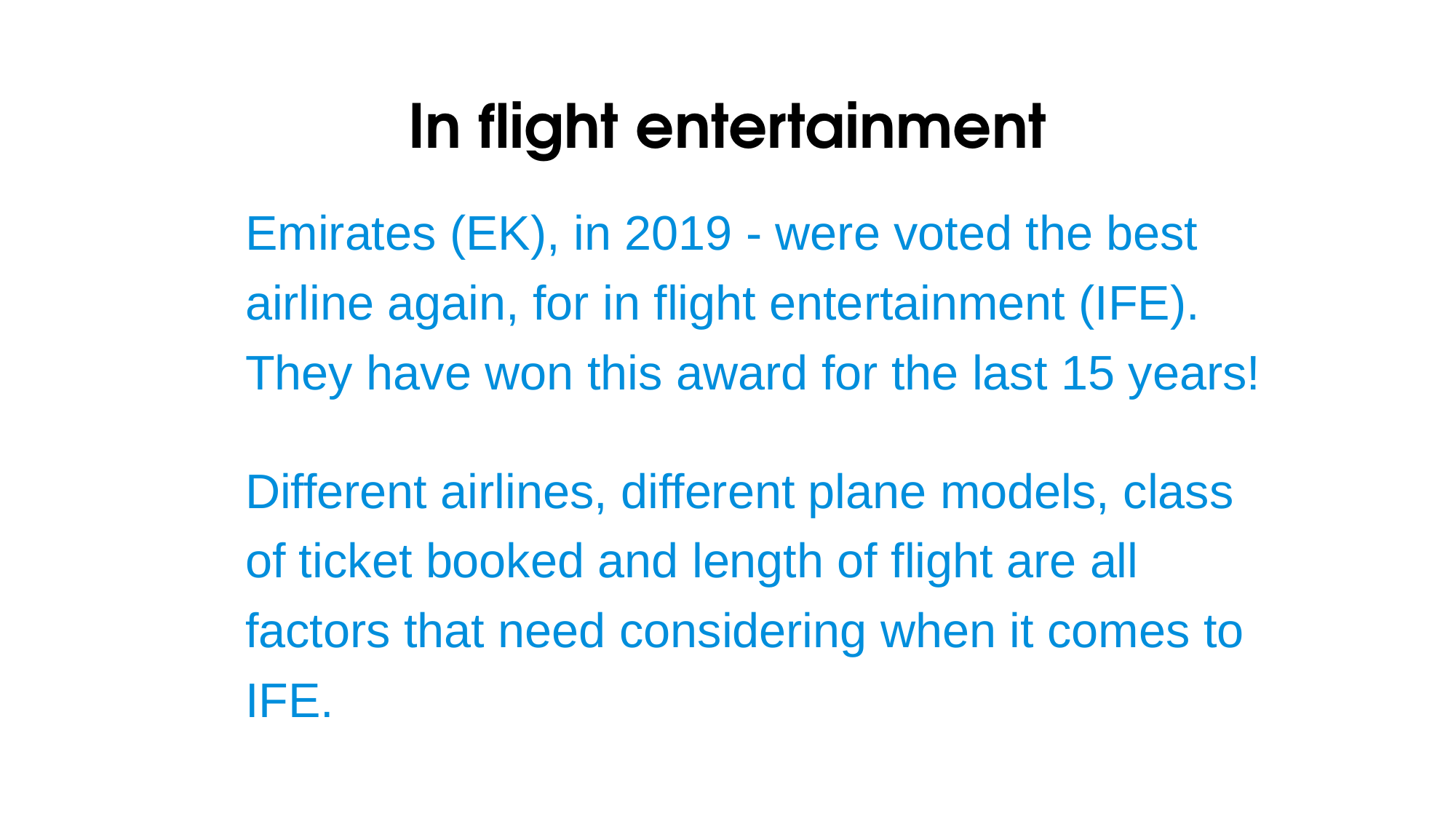

# In flight entertainment
Emirates (EK), in 2019 - were voted the best airline again, for in flight entertainment (IFE). They have won this award for the last 15 years!
Different airlines, different plane models, class of ticket booked and length of flight are all factors that need considering when it comes to IFE.